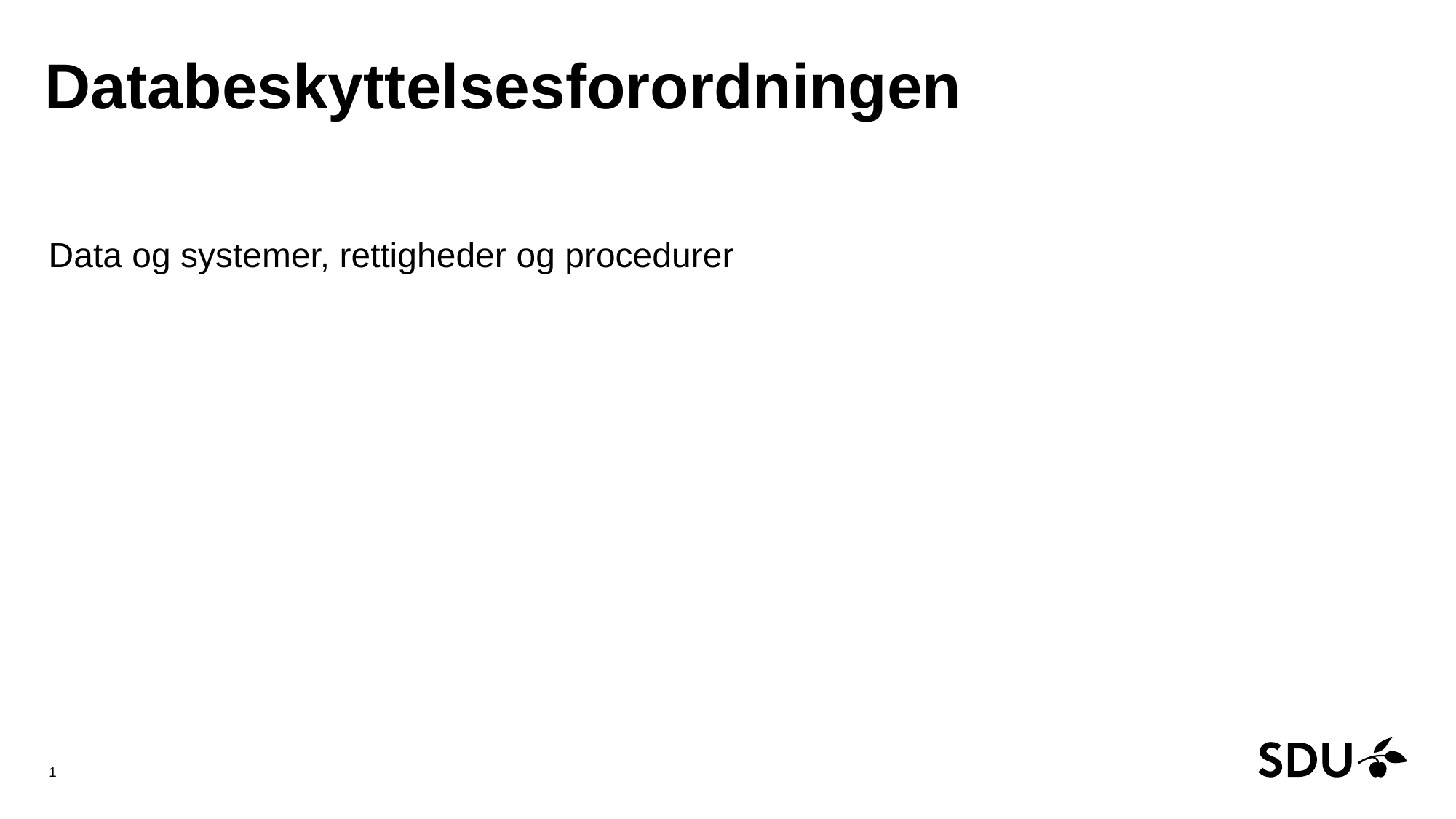

# Databeskyttelsesforordningen
Data og systemer, rettigheder og procedurer

1